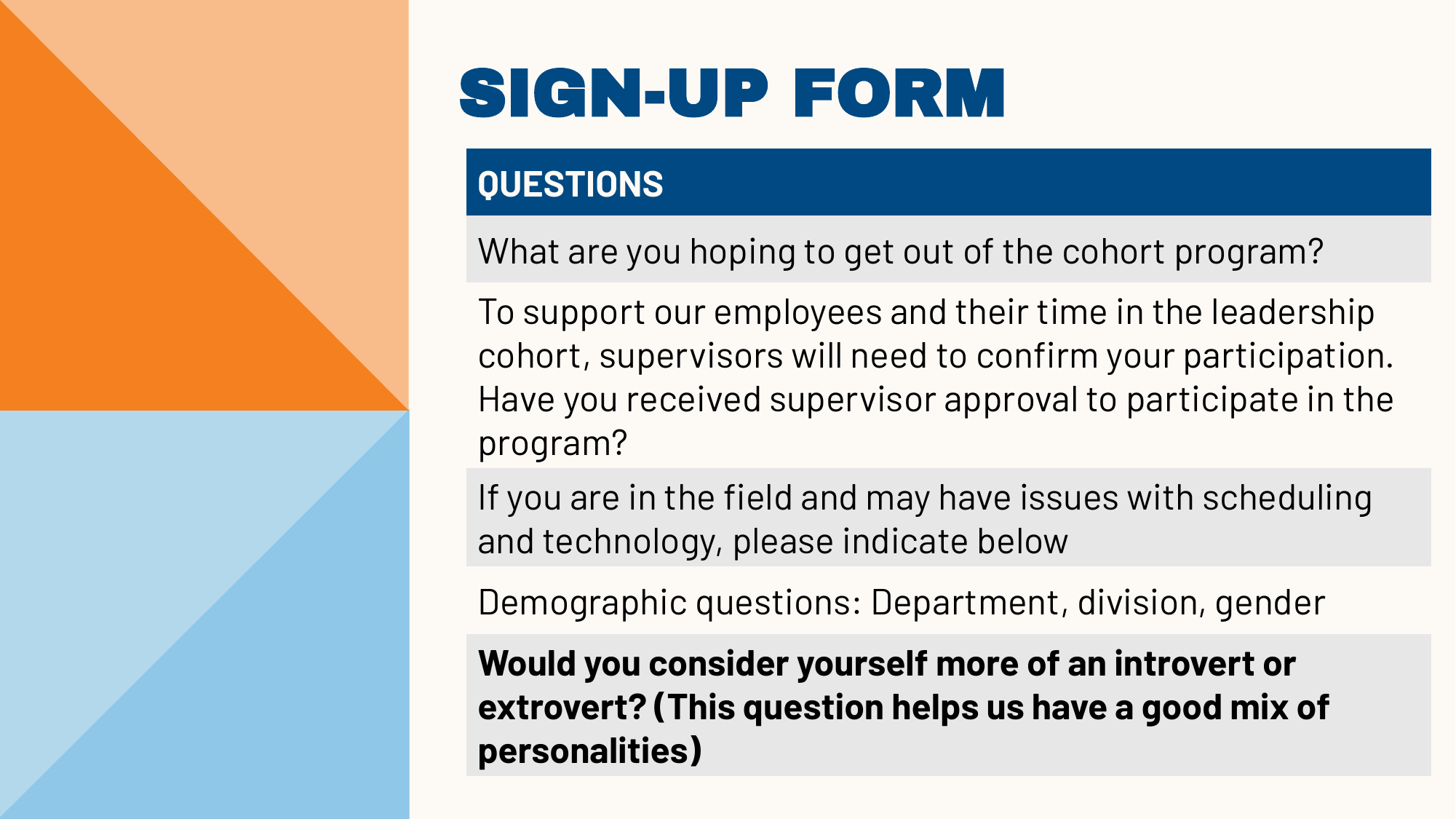

# Sign-up form
| QUESTIONS |
| --- |
| What are you hoping to get out of the cohort program? |
| To support our employees and their time in the leadership cohort, supervisors will need to confirm your participation. Have you received supervisor approval to participate in the program? |
| If you are in the field and may have issues with scheduling and technology, please indicate below |
| Demographic questions: Department, division, gender |
| Would you consider yourself more of an introvert or extrovert? (This question helps us have a good mix of personalities) |